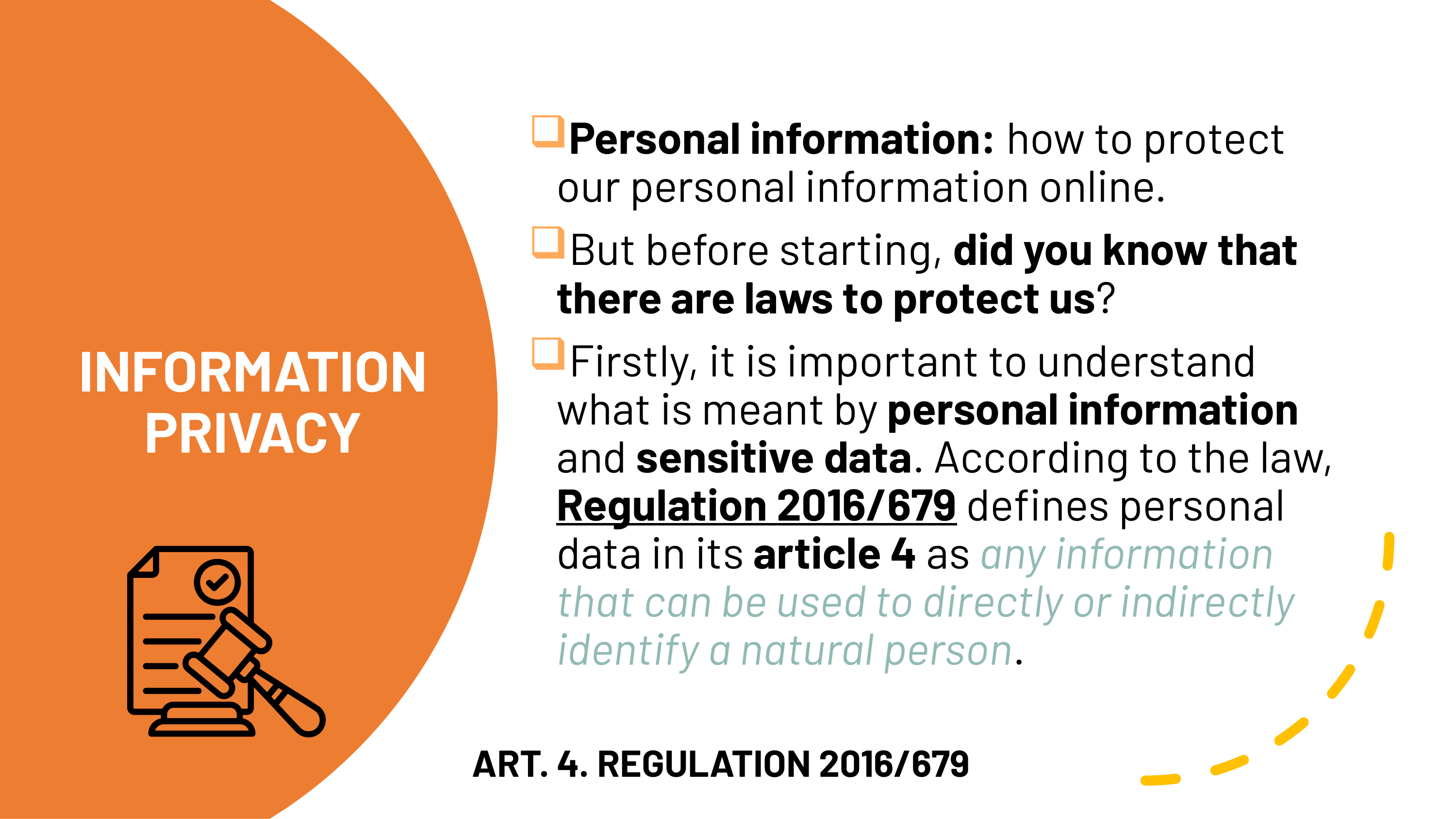

Personal information: how to protect our personal information online.
But before starting, did you know that there are laws to protect us?
Firstly, it is important to understand what is meant by personal information and sensitive data. According to the law, Regulation 2016/679 defines personal data in its article 4 as any information that can be used to directly or indirectly identify a natural person.
# INFORMATION PRIVACY

ART. 4. REGULATION 2016/679